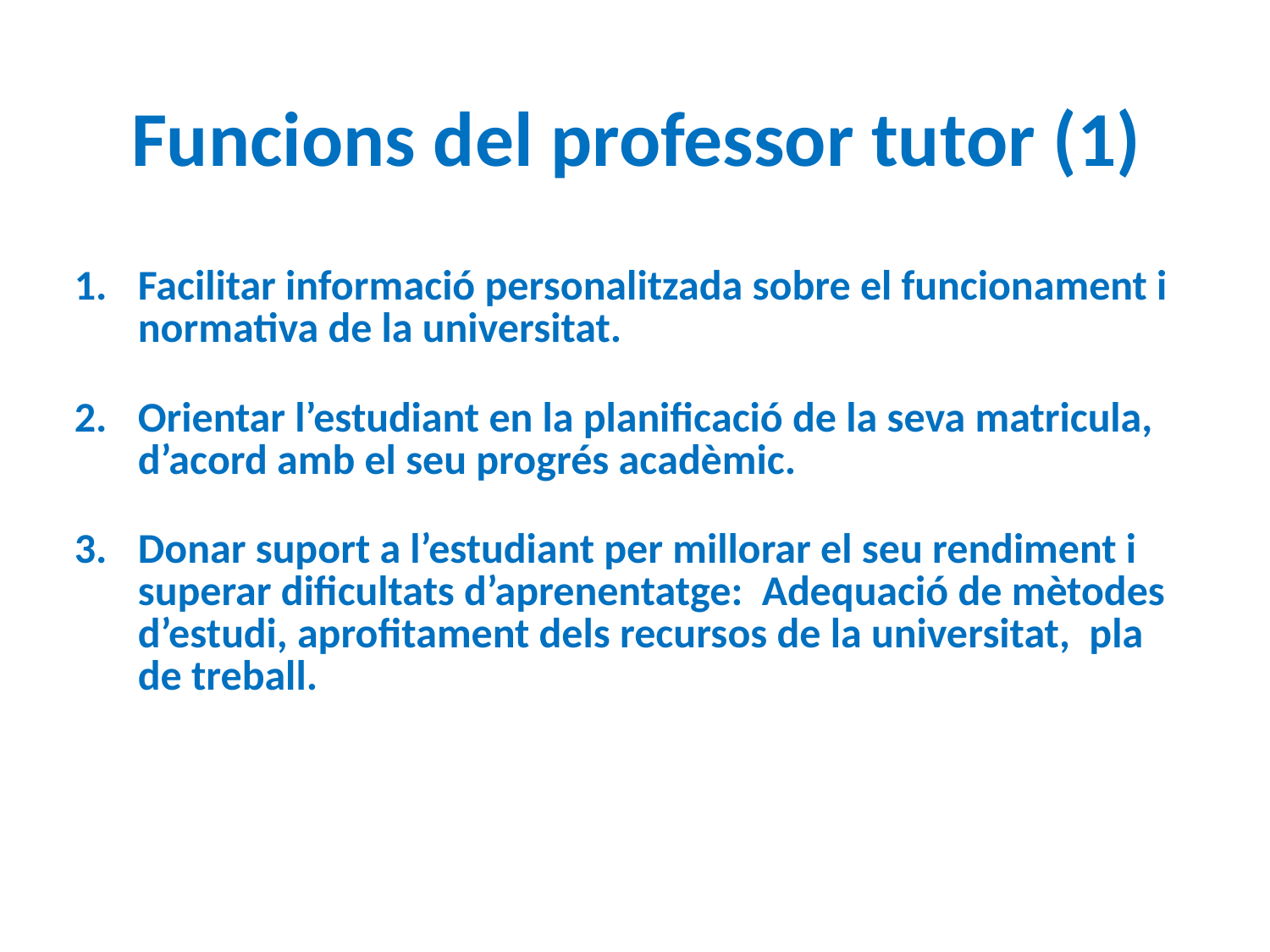

# Funcions del professor tutor (1)

| Facilitar informació personalitzada sobre el funcionament i normativa de la universitat. |
| --- |
| Orientar l’estudiant en la planificació de la seva matricula, d’acord amb el seu progrés acadèmic. |
| Donar suport a l’estudiant per millorar el seu rendiment i superar dificultats d’aprenentatge: Adequació de mètodes d’estudi, aprofitament dels recursos de la universitat, pla de treball. |